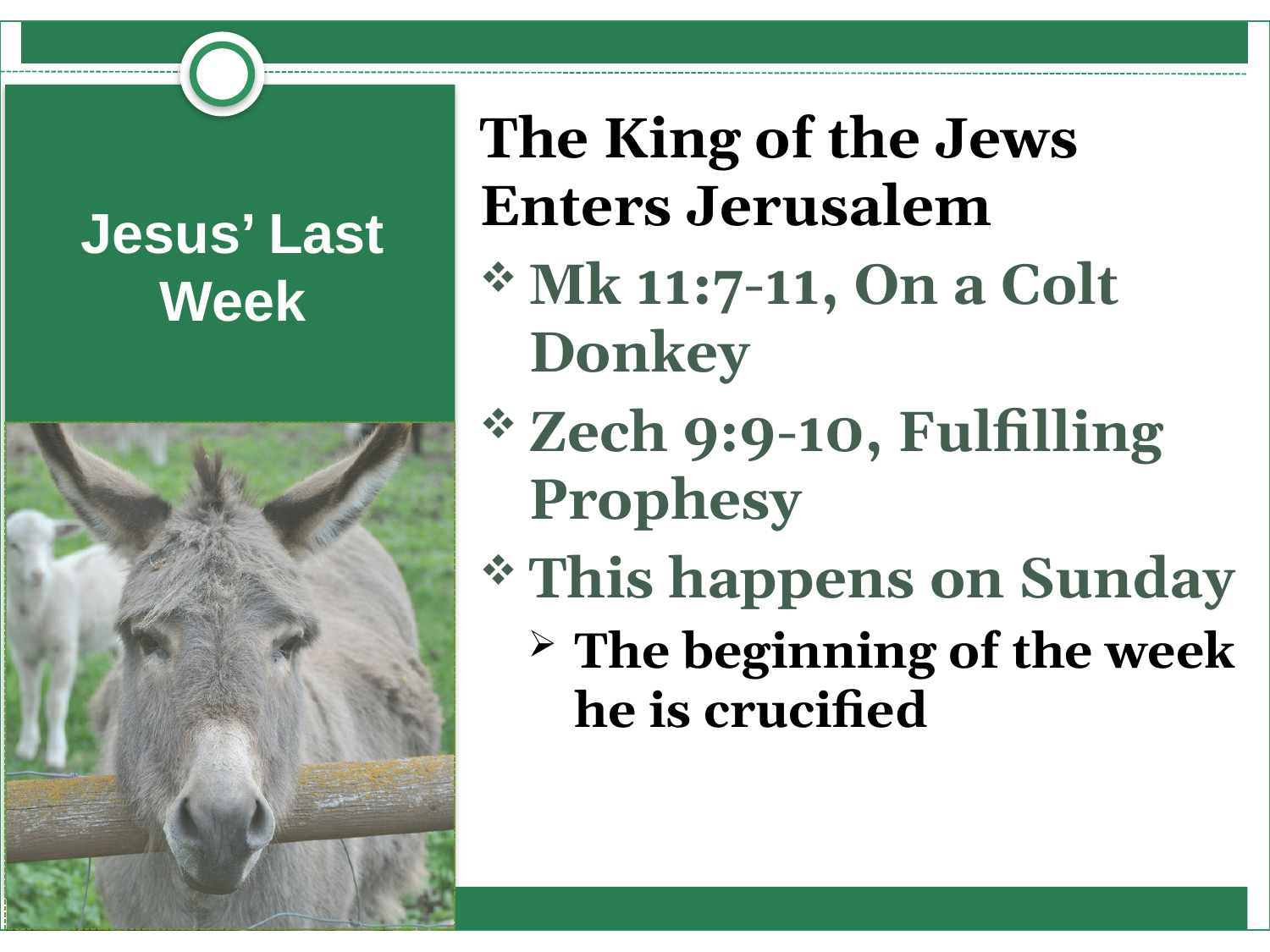

The King of the Jews Enters Jerusalem
Mk 11:7-11, On a Colt Donkey
Zech 9:9-10, Fulfilling Prophesy
This happens on Sunday
The beginning of the week he is crucified
# Jesus’ Last Week